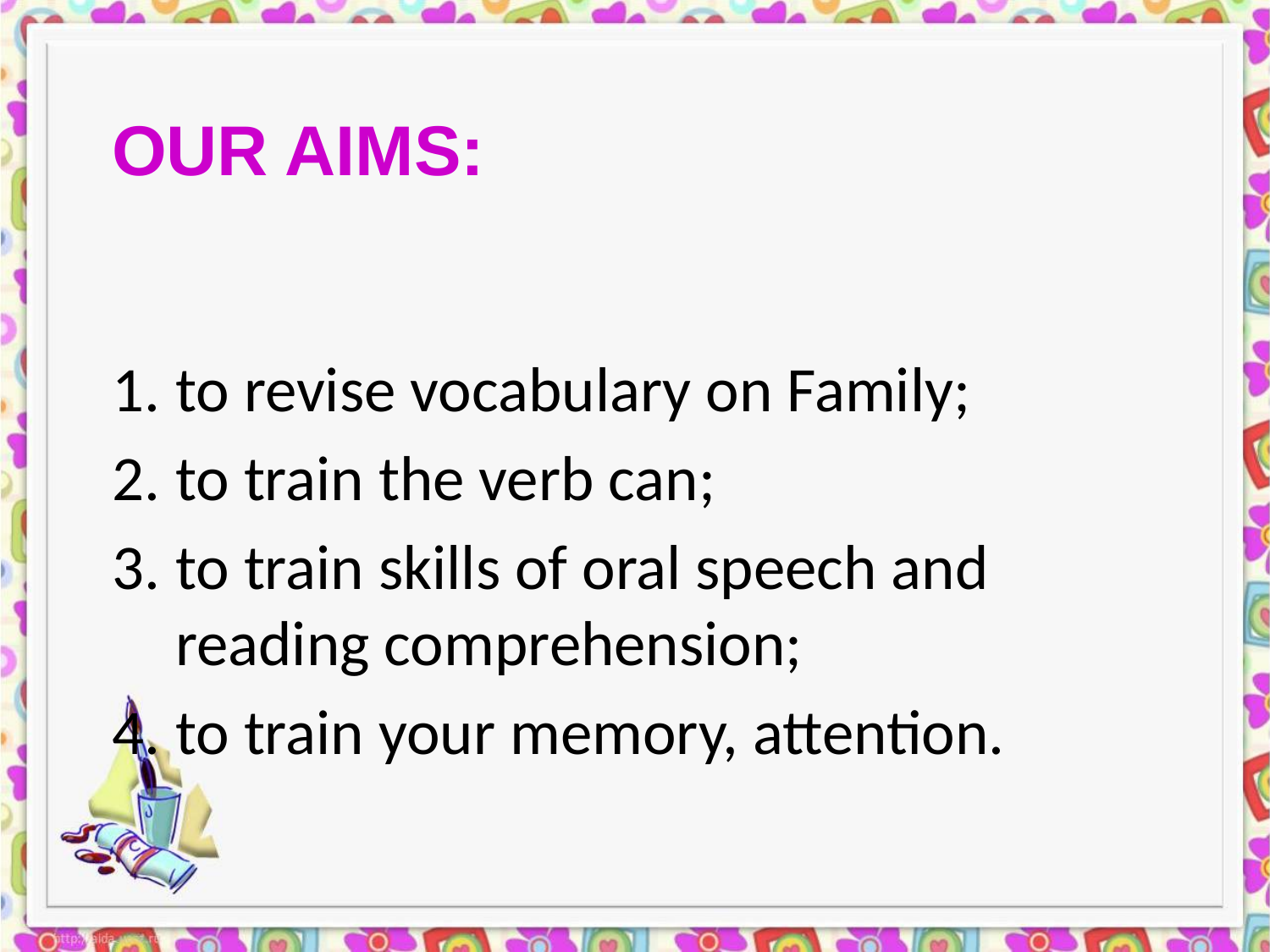

# Our Aims:

to revise vocabulary on Family;
to train the verb can;
to train skills of oral speech and reading comprehension;
to train your memory, attention.